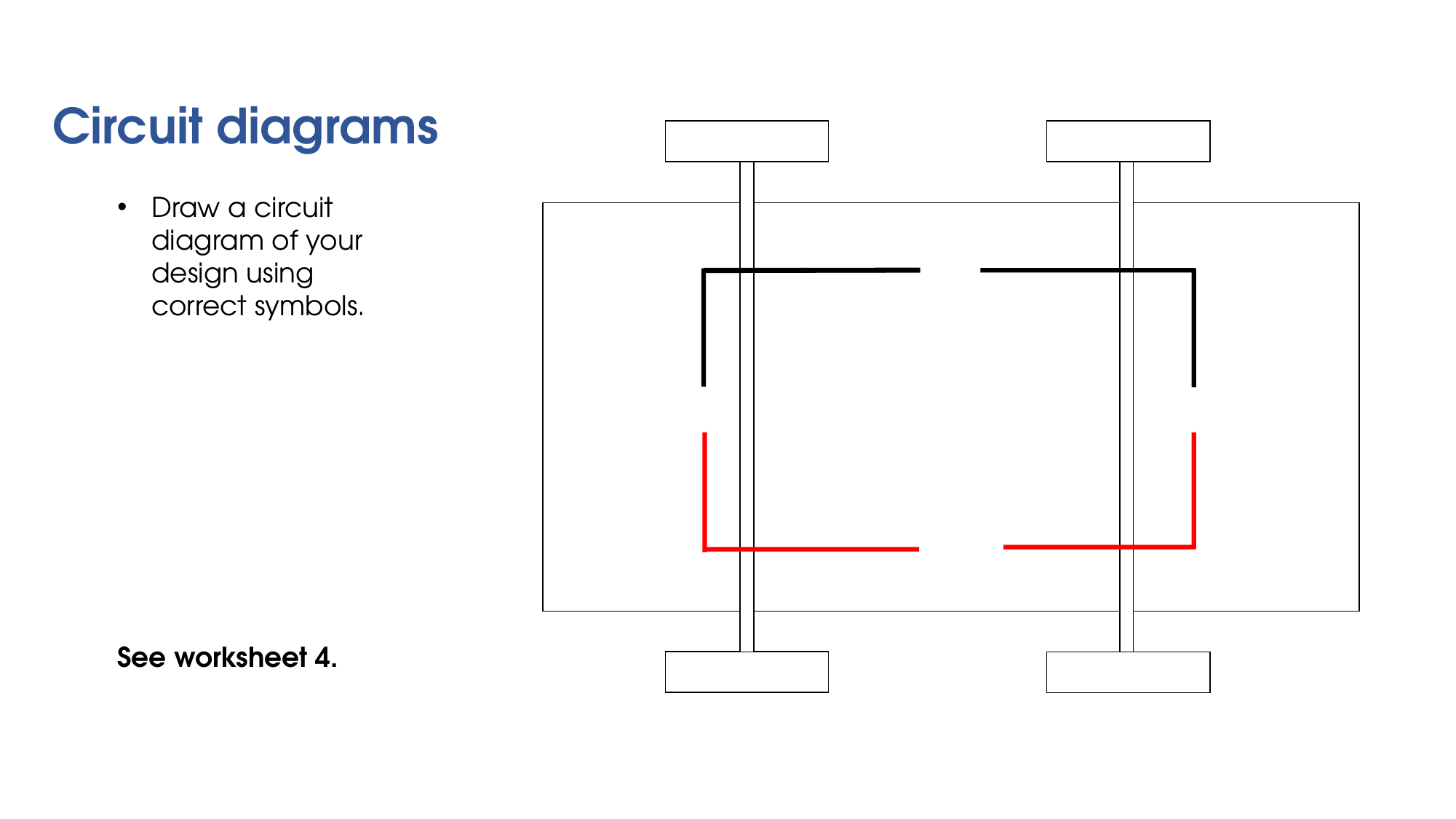

Circuit diagrams

Draw a circuit diagram of your design using correct symbols.

See worksheet 4.